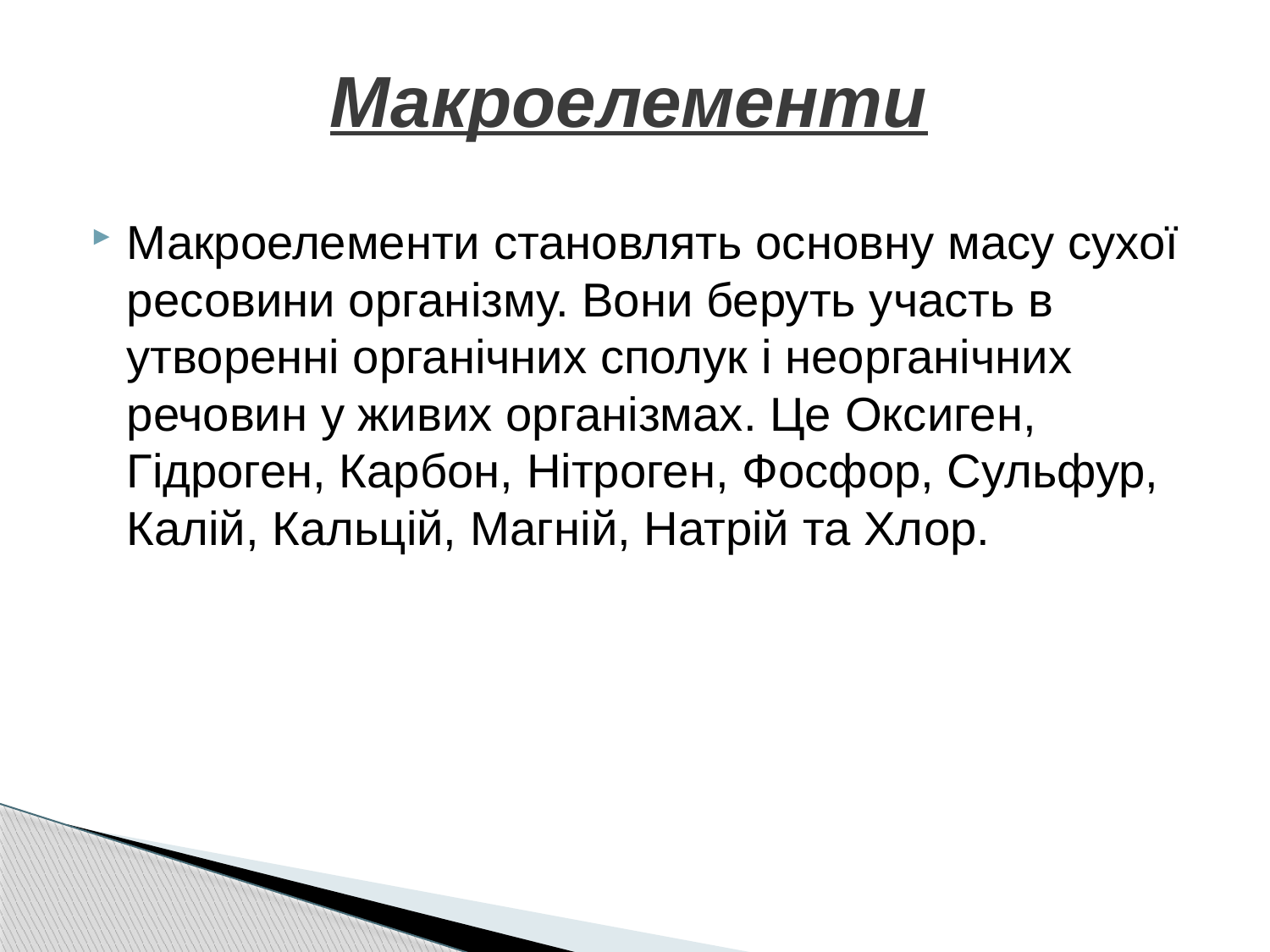

# Макроелементи
Макроелементи становлять основну масу сухої ресовини організму. Вони беруть участь в утворенні органічних сполук і неорганічних речовин у живих організмах. Це Оксиген, Гідроген, Карбон, Нітроген, Фосфор, Сульфур, Калій, Кальцій, Магній, Натрій та Хлор.